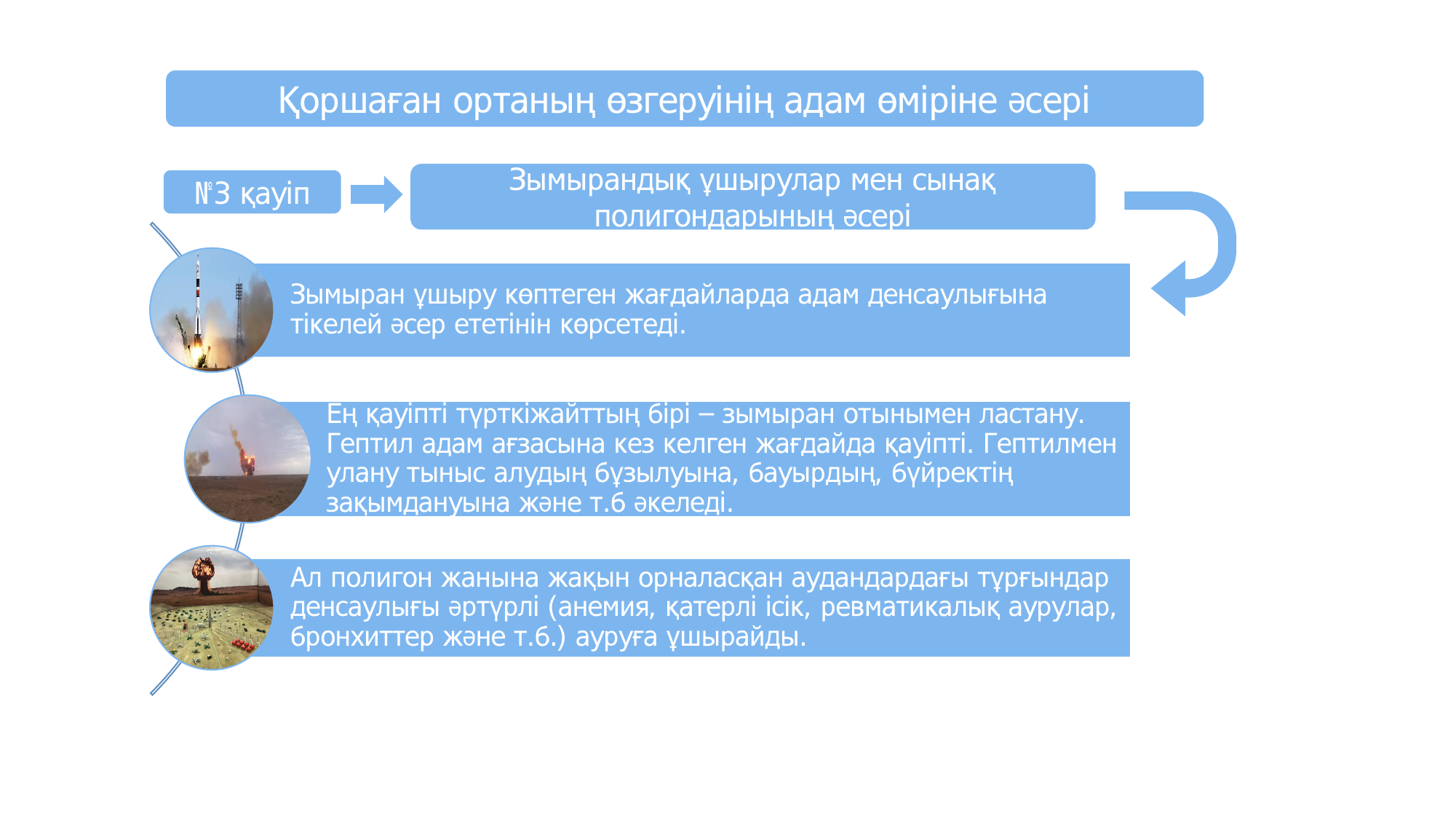

Қоршаған ортаның өзгеруінің адам өміріне әсері
Зымырандық ұшырулар мен сынақ полигондарының әсері
№3 қауіп

Зымыран ұшыру көптеген жағдайларда адам денсаулығына тікелей әсер ететінін көрсетеді.
Ең қауіпті түрткіжайттың бірі – зымыран отынымен ластану. Гептил адам ағзасына кез келген жағдайда қауіпті. Гептилмен улану тыныс алудың бұзылуына, бауырдың, бүйректің зақымдануына және т.б әкеледі.
Ал полигон жанына жақын орналасқан аудандардағы тұрғындар денсаулығы әртүрлі (анемия, қатерлі ісік, ревматикалық аурулар, бронхиттер және т.б.) ауруға ұшырайды.